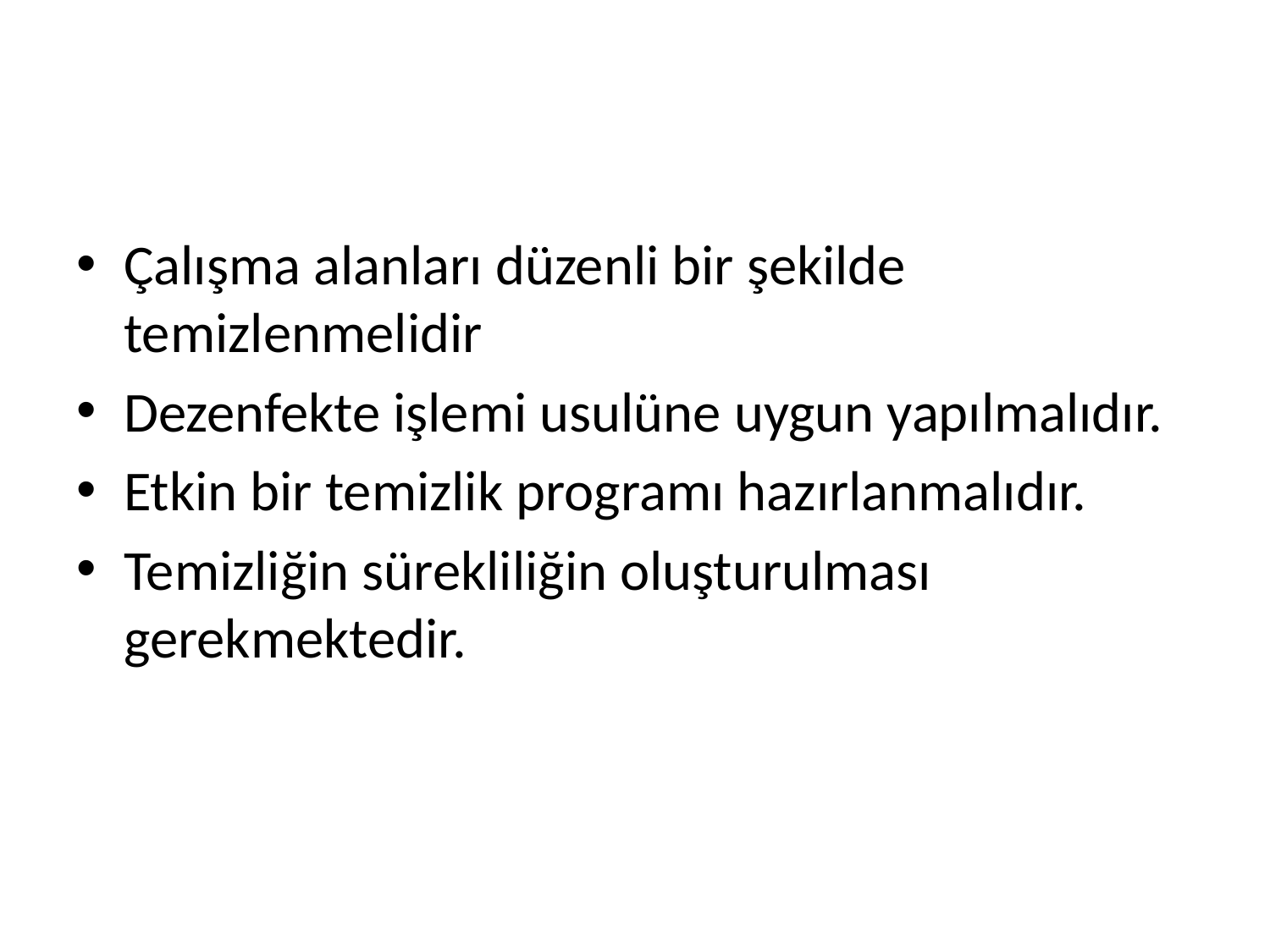

#
Çalışma alanları düzenli bir şekilde temizlenmelidir
Dezenfekte işlemi usulüne uygun yapılmalıdır.
Etkin bir temizlik programı hazırlanmalıdır.
Temizliğin sürekliliğin oluşturulması gerekmektedir.